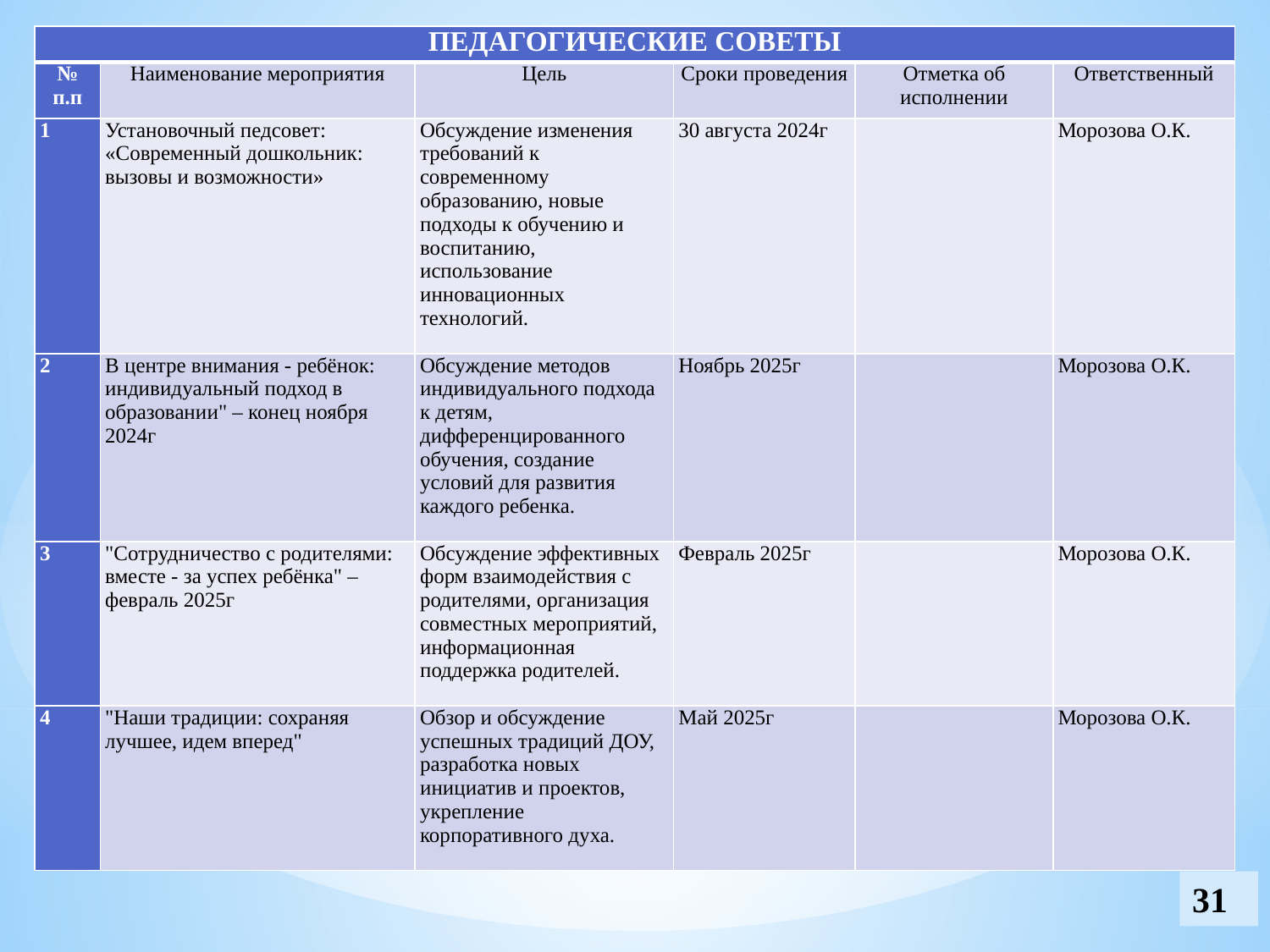

| ПЕДАГОГИЧЕСКИЕ СОВЕТЫ |  |  |  |  |  |
| --- | --- | --- | --- | --- | --- |
| № п.п | Наименование мероприятия | Цель | Сроки проведения | Отметка об исполнении | Ответственный |
| 1 | Установочный педсовет: «Современный дошкольник: вызовы и возможности» | Обсуждение изменения требований к современному образованию, новые подходы к обучению и воспитанию, использование инновационных технологий. | 30 августа 2024г |  | Морозова О.К. |
| 2 | В центре внимания - ребёнок: индивидуальный подход в образовании" – конец ноября 2024г | Обсуждение методов индивидуального подхода к детям, дифференцированного обучения, создание условий для развития каждого ребенка. | Ноябрь 2025г |  | Морозова О.К. |
| 3 | "Сотрудничество с родителями: вместе - за успех ребёнка" – февраль 2025г | Обсуждение эффективных форм взаимодействия с родителями, организация совместных мероприятий, информационная поддержка родителей. | Февраль 2025г |  | Морозова О.К. |
| 4 | "Наши традиции: сохраняя лучшее, идем вперед" | Обзор и обсуждение успешных традиций ДОУ, разработка новых инициатив и проектов, укрепление корпоративного духа. | Май 2025г |  | Морозова О.К. |
31